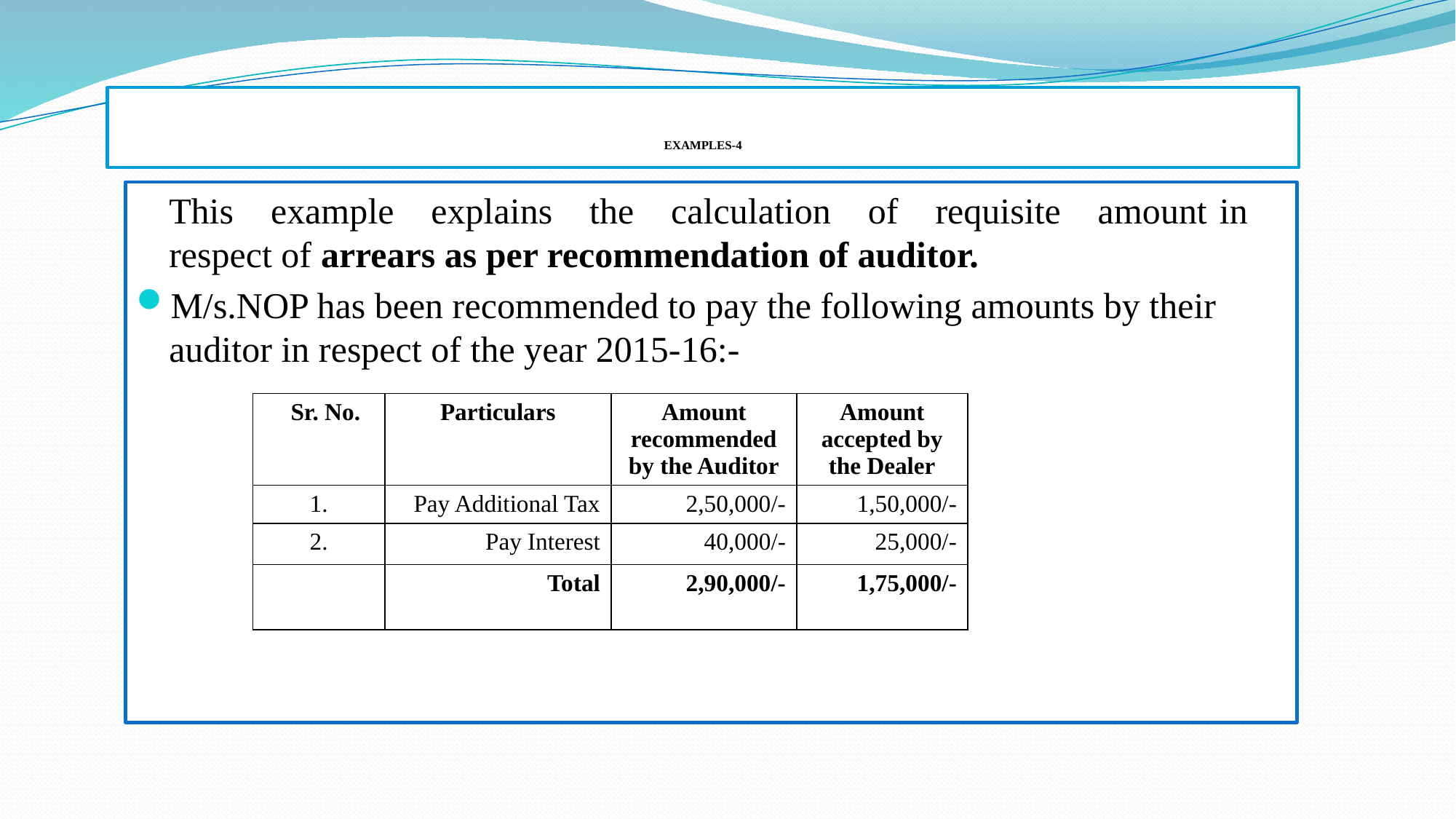

# EXAMPLES-4
	This   example   explains   the   calculation   of   requisite   amount in    respect of arrears as per recommendation of auditor.
M/s.NOP has been recommended to pay the following amounts by their auditor in respect of the year 2015-16:-

| SSr. No. | Particulars | Amount recommended by the Auditor | Amount accepted by the Dealer |
| --- | --- | --- | --- |
| 1. | Pay Additional Tax | 2,50,000/- | 1,50,000/- |
| 2. | Pay Interest | 40,000/- | 25,000/- |
|  | Total | 2,90,000/- | 1,75,000/- |